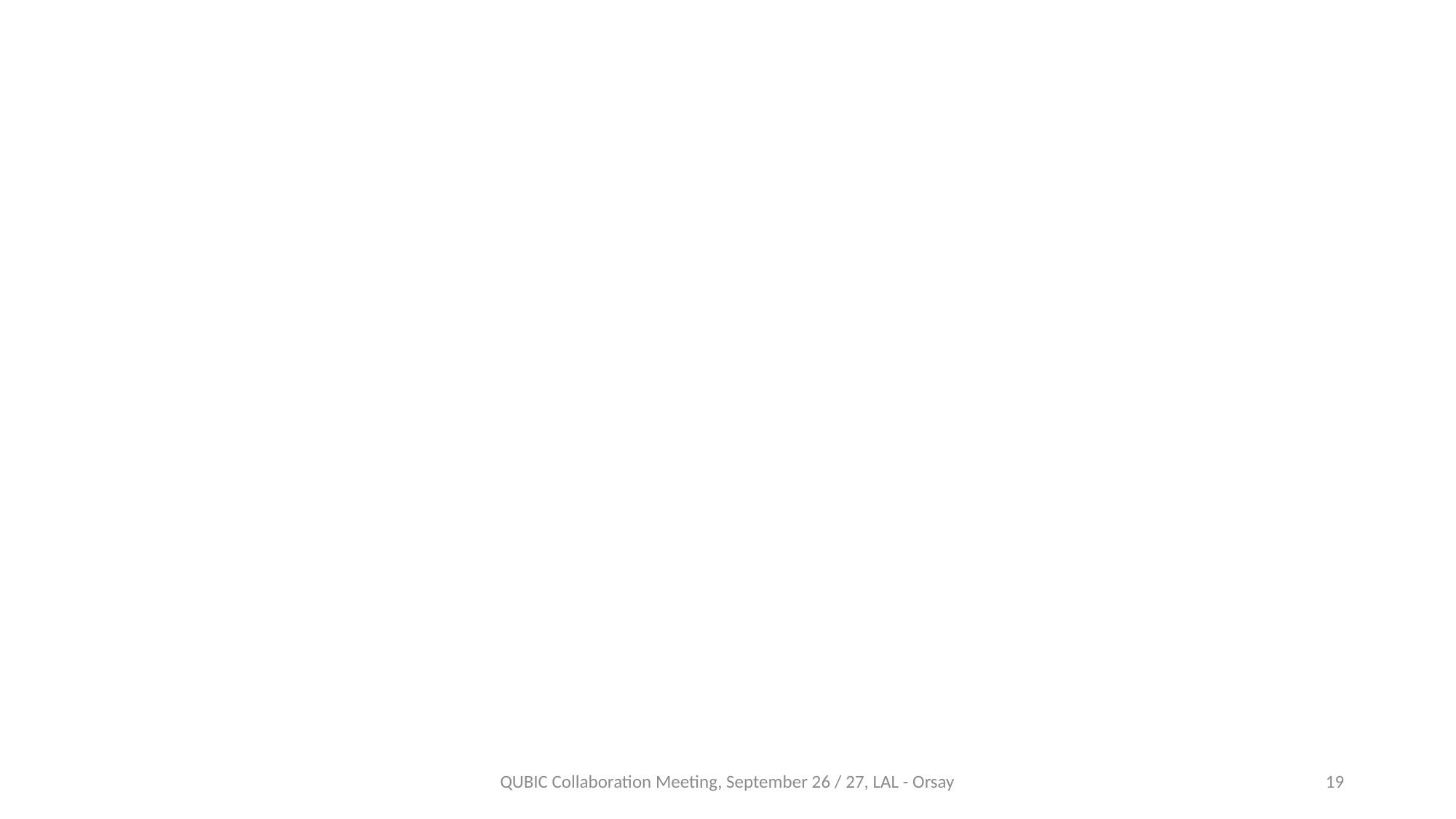

#

QUBIC Collaboration Meeting, September 26 / 27, LAL - Orsay
19